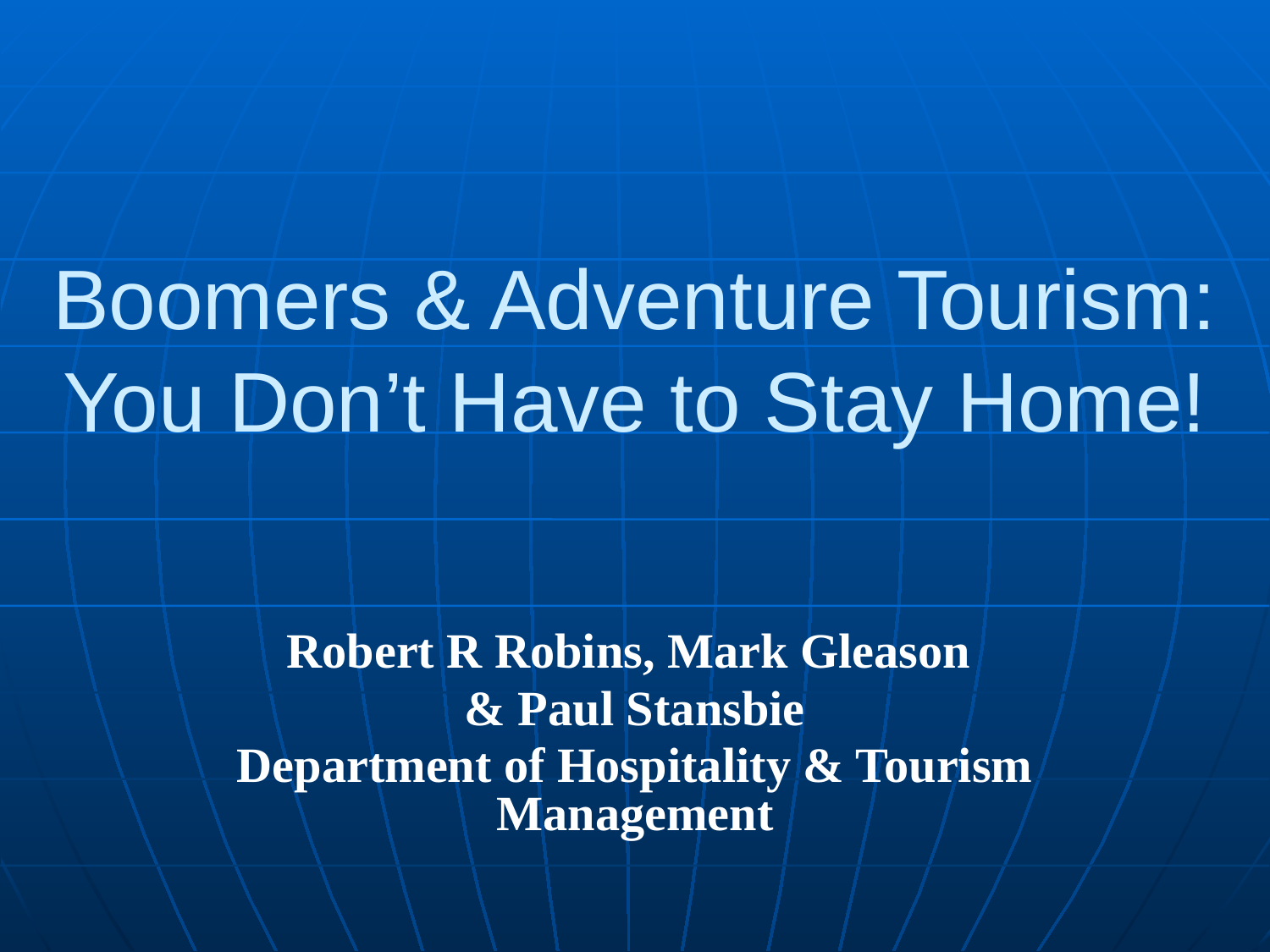

# Boomers & Adventure Tourism: You Don’t Have to Stay Home!
Robert R Robins, Mark Gleason
& Paul Stansbie
Department of Hospitality & Tourism Management